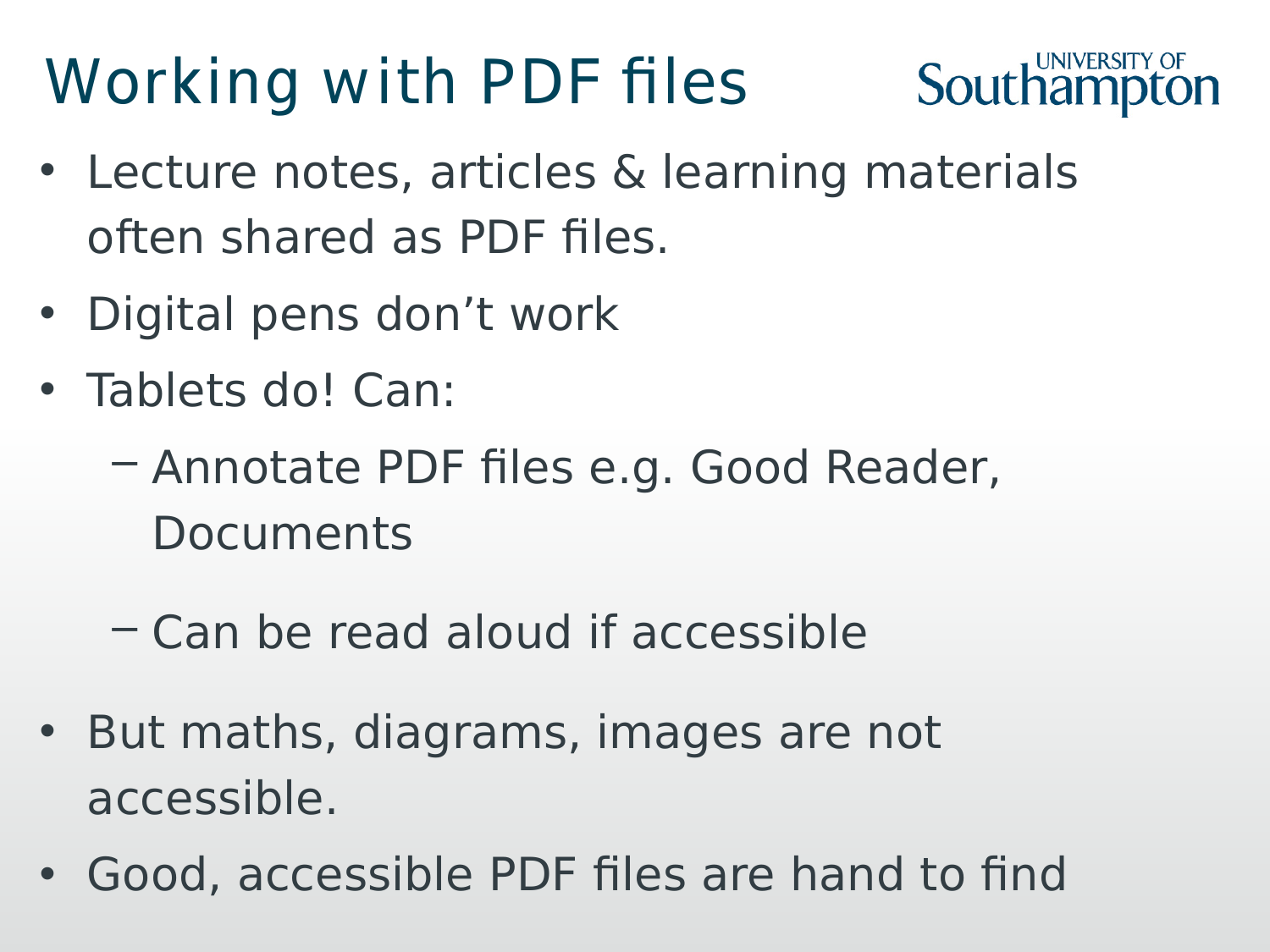

# Working with PDF files
Lecture notes, articles & learning materials often shared as PDF files.
Digital pens don’t work
Tablets do! Can:
Annotate PDF files e.g. Good Reader, Documents
Can be read aloud if accessible
But maths, diagrams, images are not accessible.
Good, accessible PDF files are hand to find